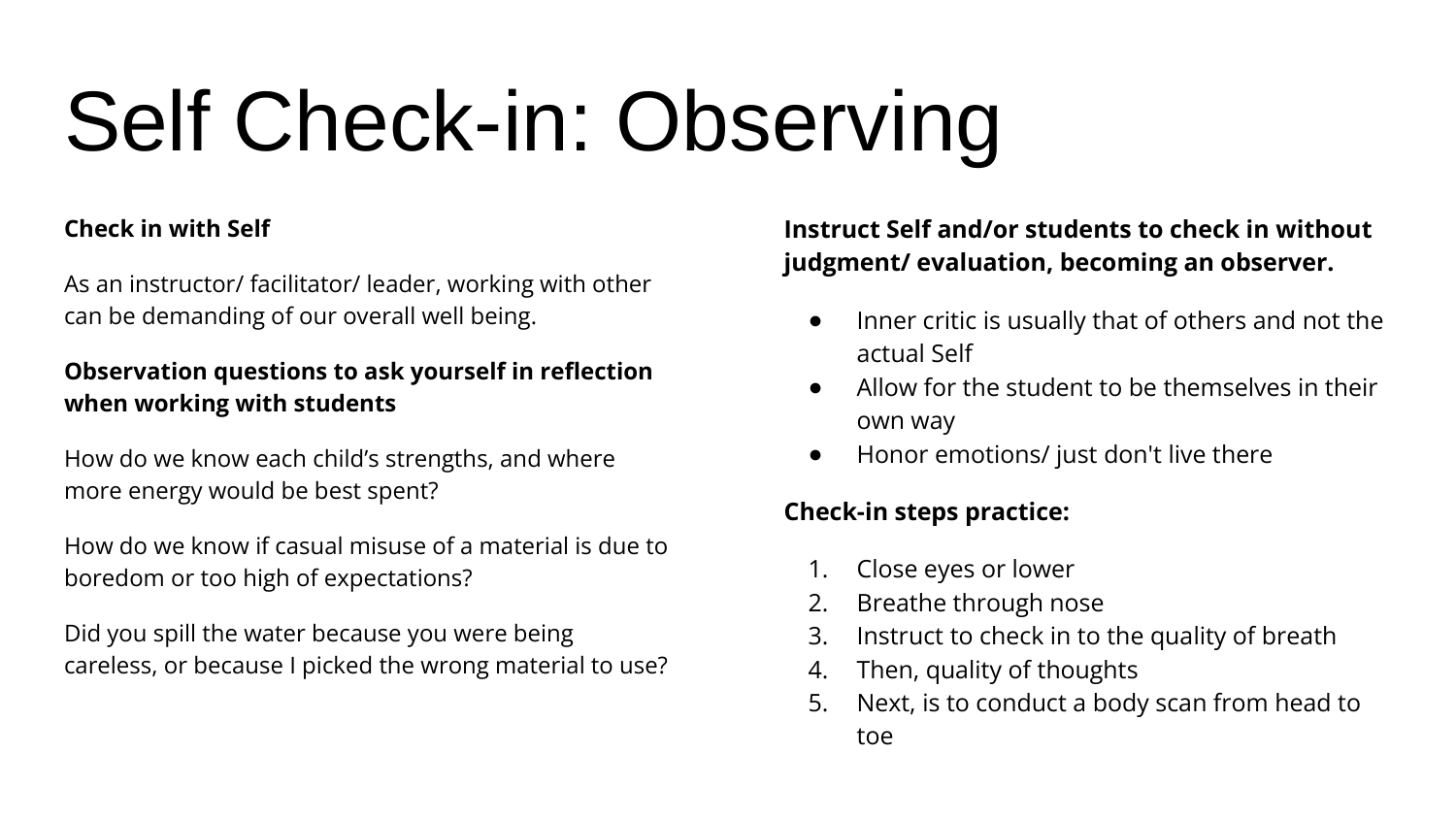

# Self Check-in: Observing
Check in with Self
As an instructor/ facilitator/ leader, working with other can be demanding of our overall well being.
Observation questions to ask yourself in reflection when working with students
How do we know each child’s strengths, and where more energy would be best spent?
How do we know if casual misuse of a material is due to boredom or too high of expectations?
Did you spill the water because you were being careless, or because I picked the wrong material to use?
Instruct Self and/or students to check in without judgment/ evaluation, becoming an observer.
Inner critic is usually that of others and not the actual Self
Allow for the student to be themselves in their own way
Honor emotions/ just don't live there
Check-in steps practice:
Close eyes or lower
Breathe through nose
Instruct to check in to the quality of breath
Then, quality of thoughts
Next, is to conduct a body scan from head to toe